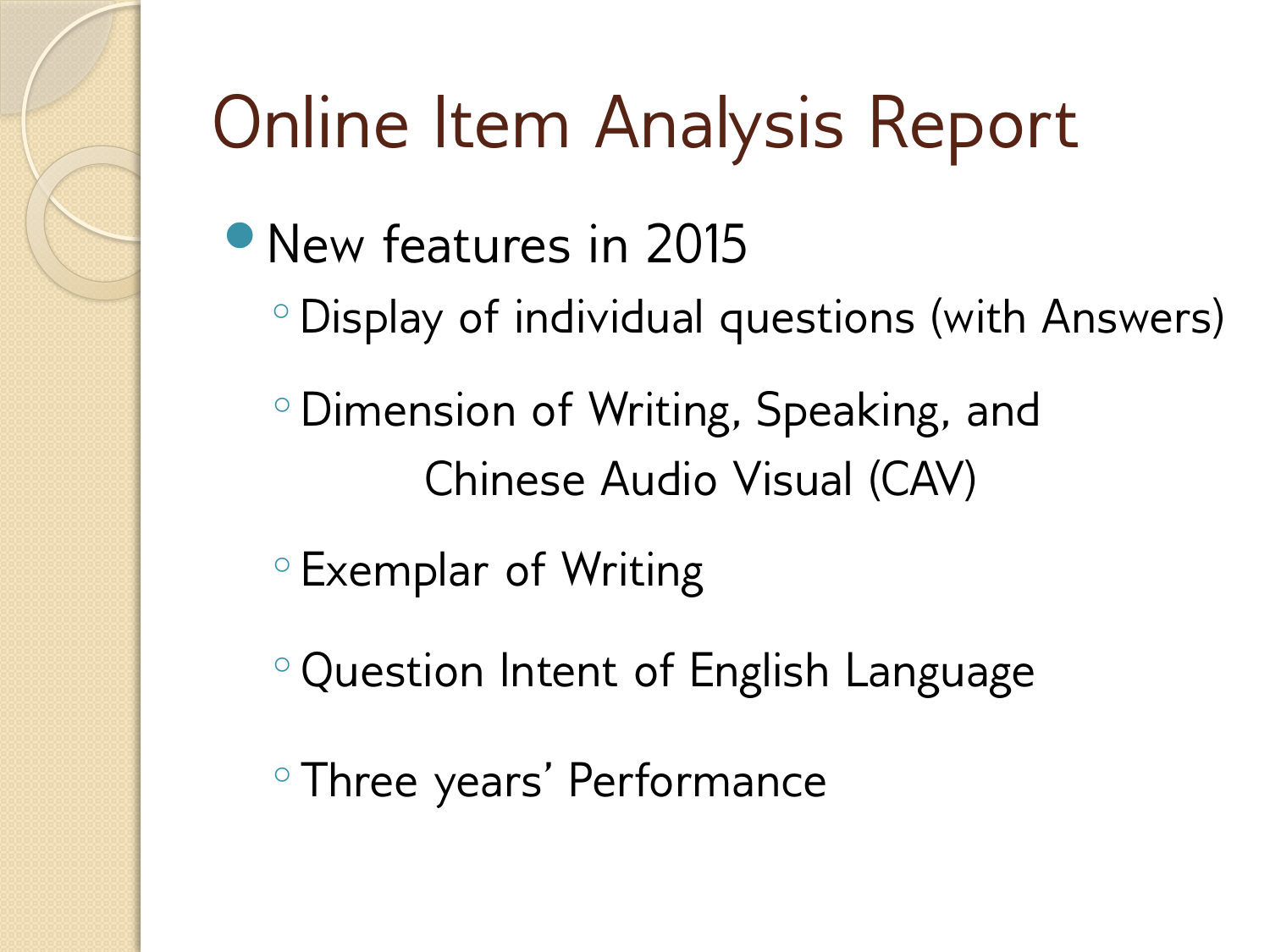

# Online Item Analysis Report
New features in 2015
Display of individual questions (with Answers)
Dimension of Writing, Speaking, and
	  Chinese Audio Visual (CAV)

Exemplar of Writing
Question Intent of English Language
Three years’ Performance